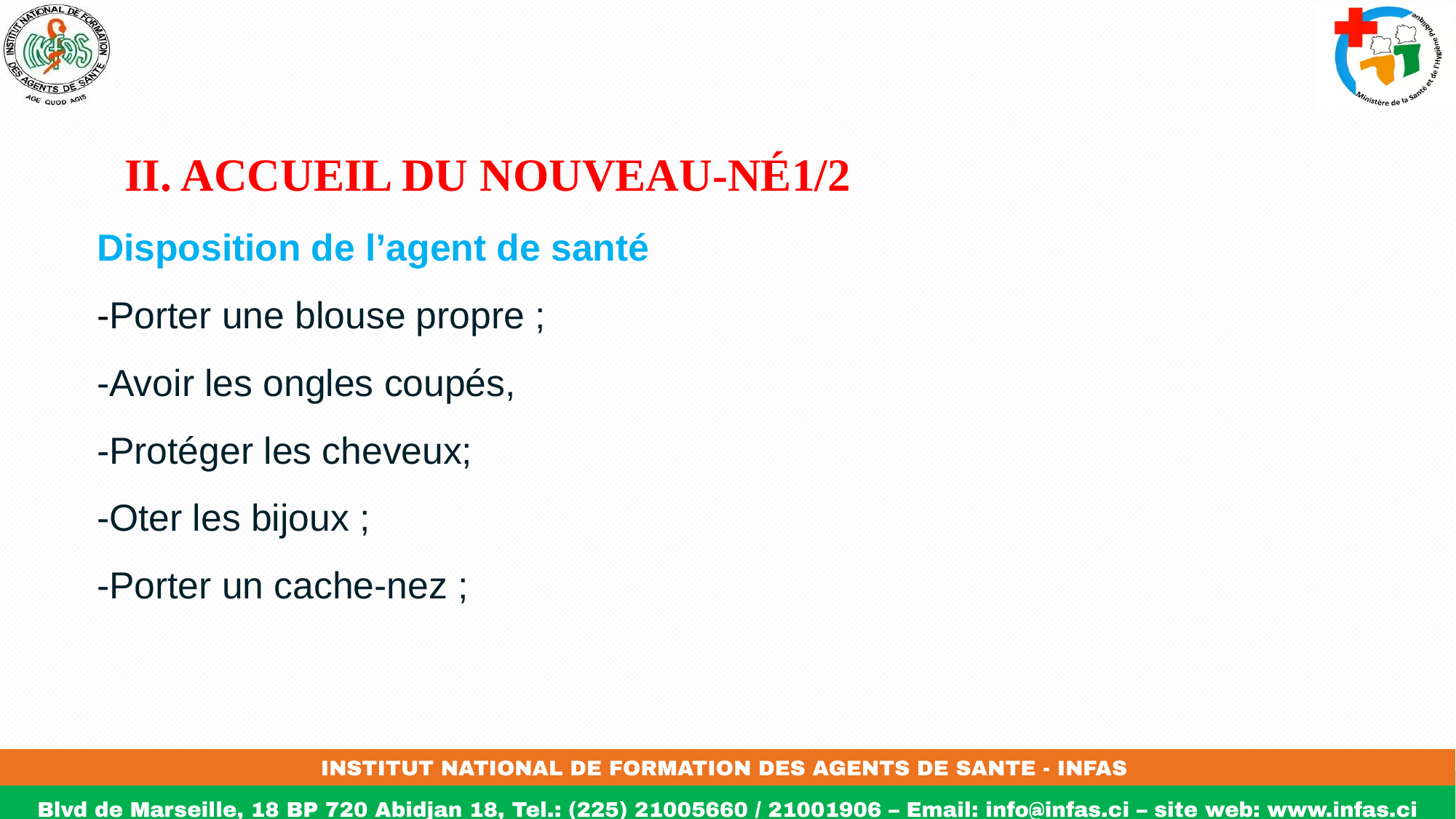

# II. ACCUEIL DU NOUVEAU-NÉ1/2 Disposition de l’agent de santé -Porter une blouse propre ; -Avoir les ongles coupés, -Protéger les cheveux; -Oter les bijoux ; -Porter un cache-nez ;